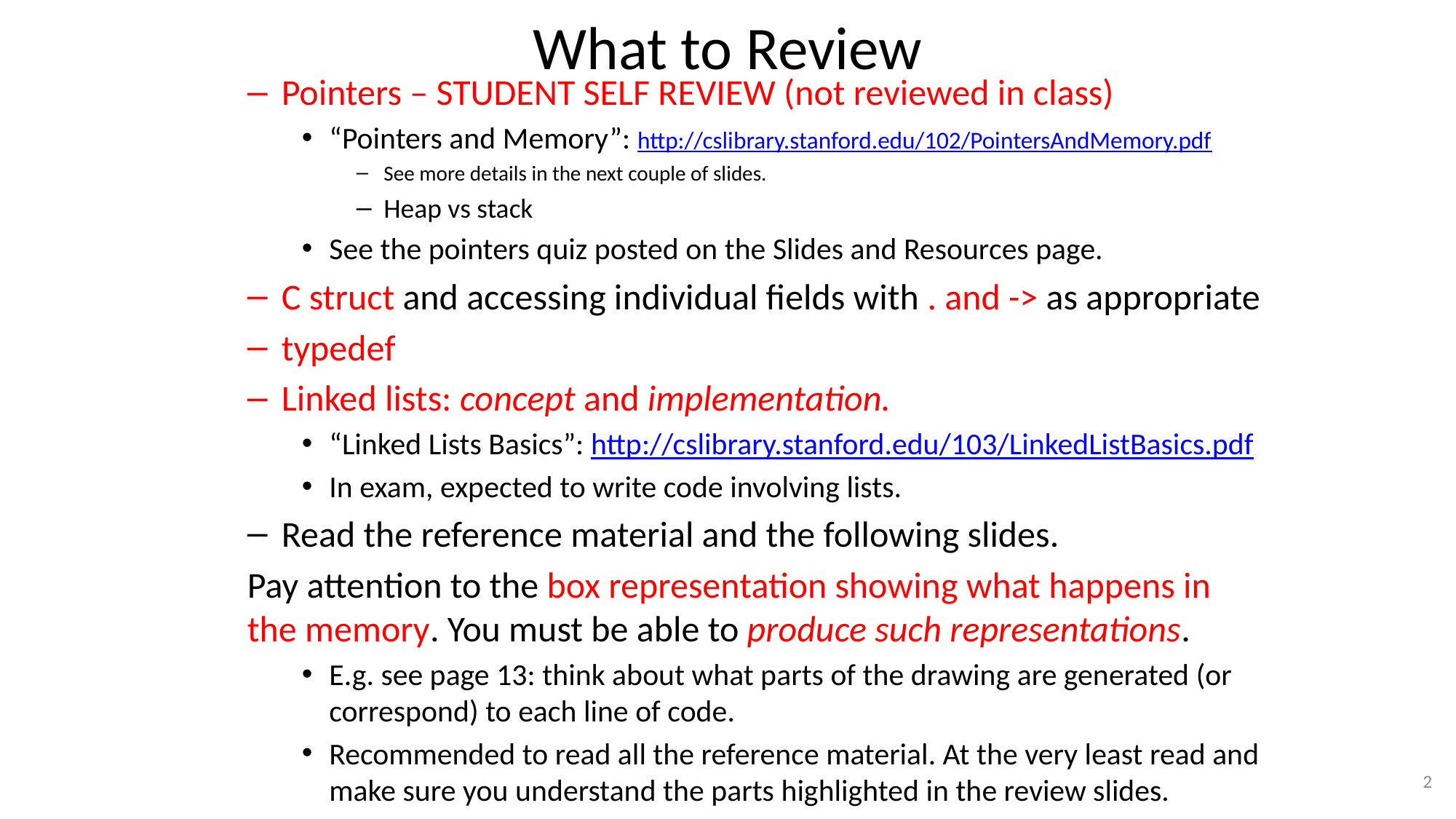

# What to Review
Pointers – STUDENT SELF REVIEW (not reviewed in class)
“Pointers and Memory”: http://cslibrary.stanford.edu/102/PointersAndMemory.pdf
See more details in the next couple of slides.
Heap vs stack
See the pointers quiz posted on the Slides and Resources page.
C struct and accessing individual fields with . and -> as appropriate
typedef
Linked lists: concept and implementation.
“Linked Lists Basics”: http://cslibrary.stanford.edu/103/LinkedListBasics.pdf
In exam, expected to write code involving lists.
Read the reference material and the following slides.
Pay attention to the box representation showing what happens in the memory. You must be able to produce such representations.
E.g. see page 13: think about what parts of the drawing are generated (or correspond) to each line of code.
Recommended to read all the reference material. At the very least read and make sure you understand the parts highlighted in the review slides.

2